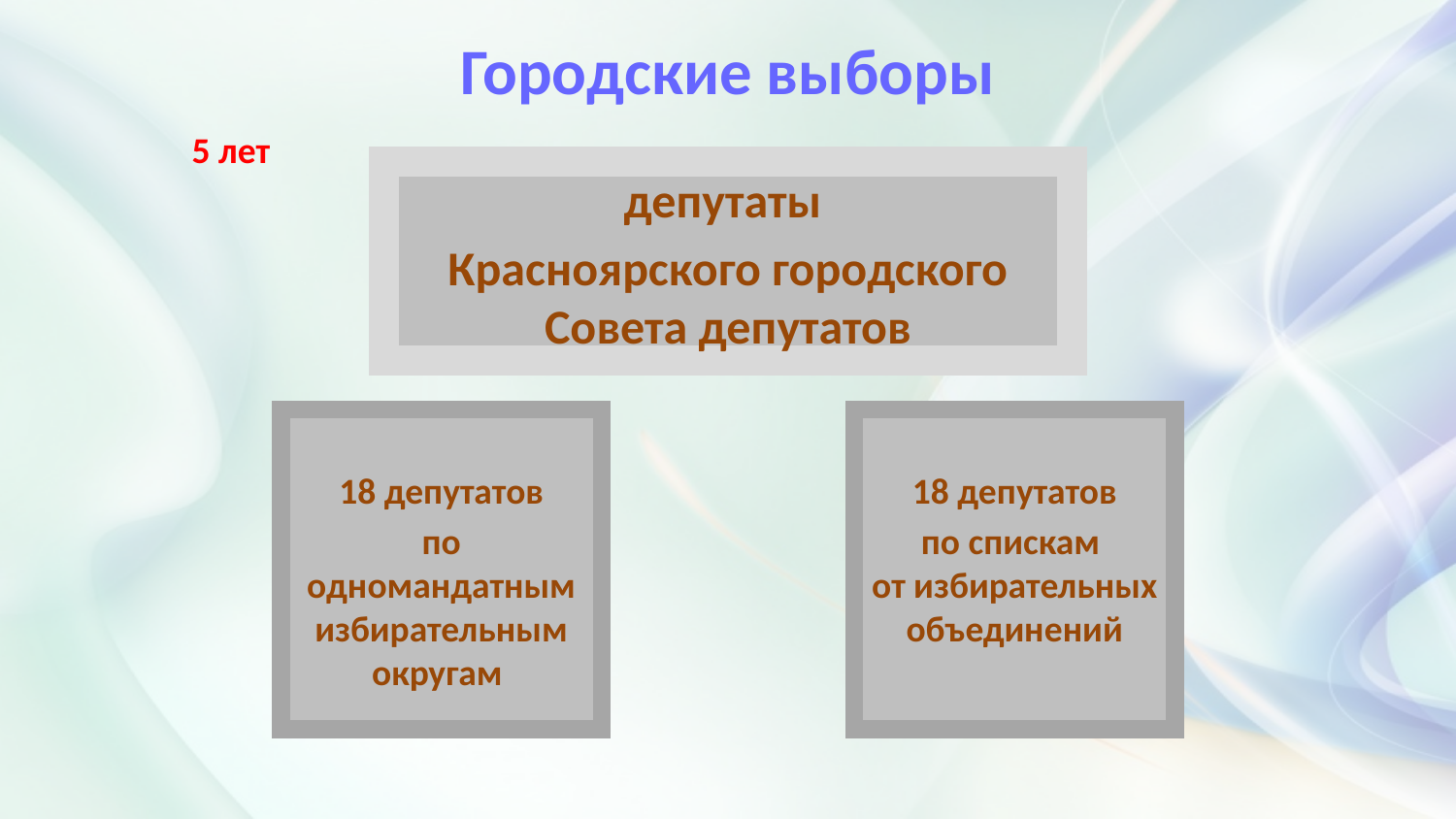

# Городские выборы
5 лет
депутаты
Красноярского городского Совета депутатов

18 депутатов
по одномандатным избирательным округам

18 депутатов
по спискам
от избирательных объединений